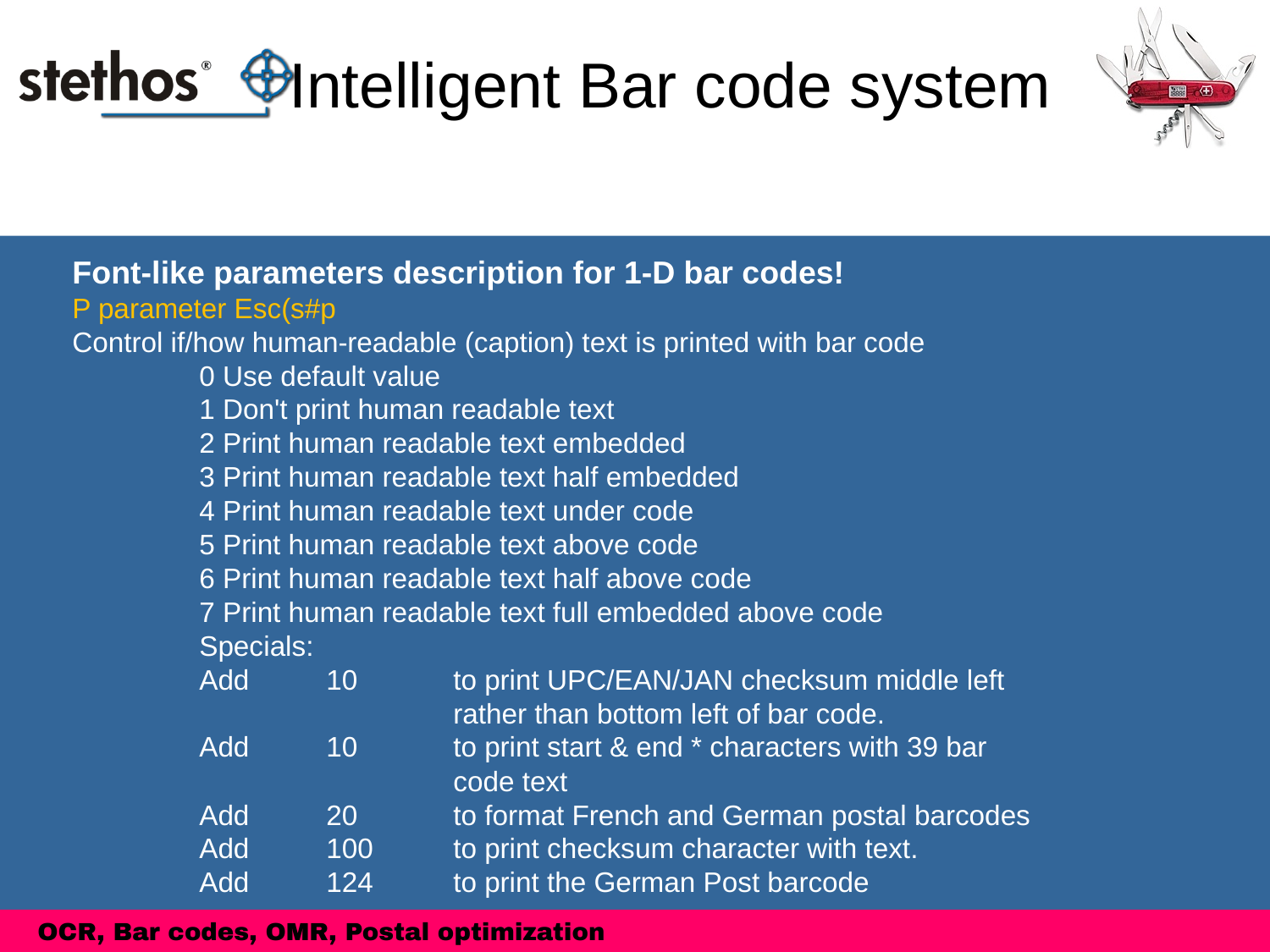

# Intelligent Bar code system
Font-like parameters description for 1-D bar codes!
P parameter Esc(s#p
Control if/how human-readable (caption) text is printed with bar code
	0 Use default value
	1 Don't print human readable text
	2 Print human readable text embedded
	3 Print human readable text half embedded
	4 Print human readable text under code
	5 Print human readable text above code
	6 Print human readable text half above code
	7 Print human readable text full embedded above code
	Specials:
	Add	10	to print UPC/EAN/JAN checksum middle left
			rather than bottom left of bar code.
	Add	10	to print start & end * characters with 39 bar
			code text
	Add	20	to format French and German postal barcodes
	Add	100	to print checksum character with text.
	Add	124	to print the German Post barcode
   OCR, Bar codes, OMR, Postal optimization